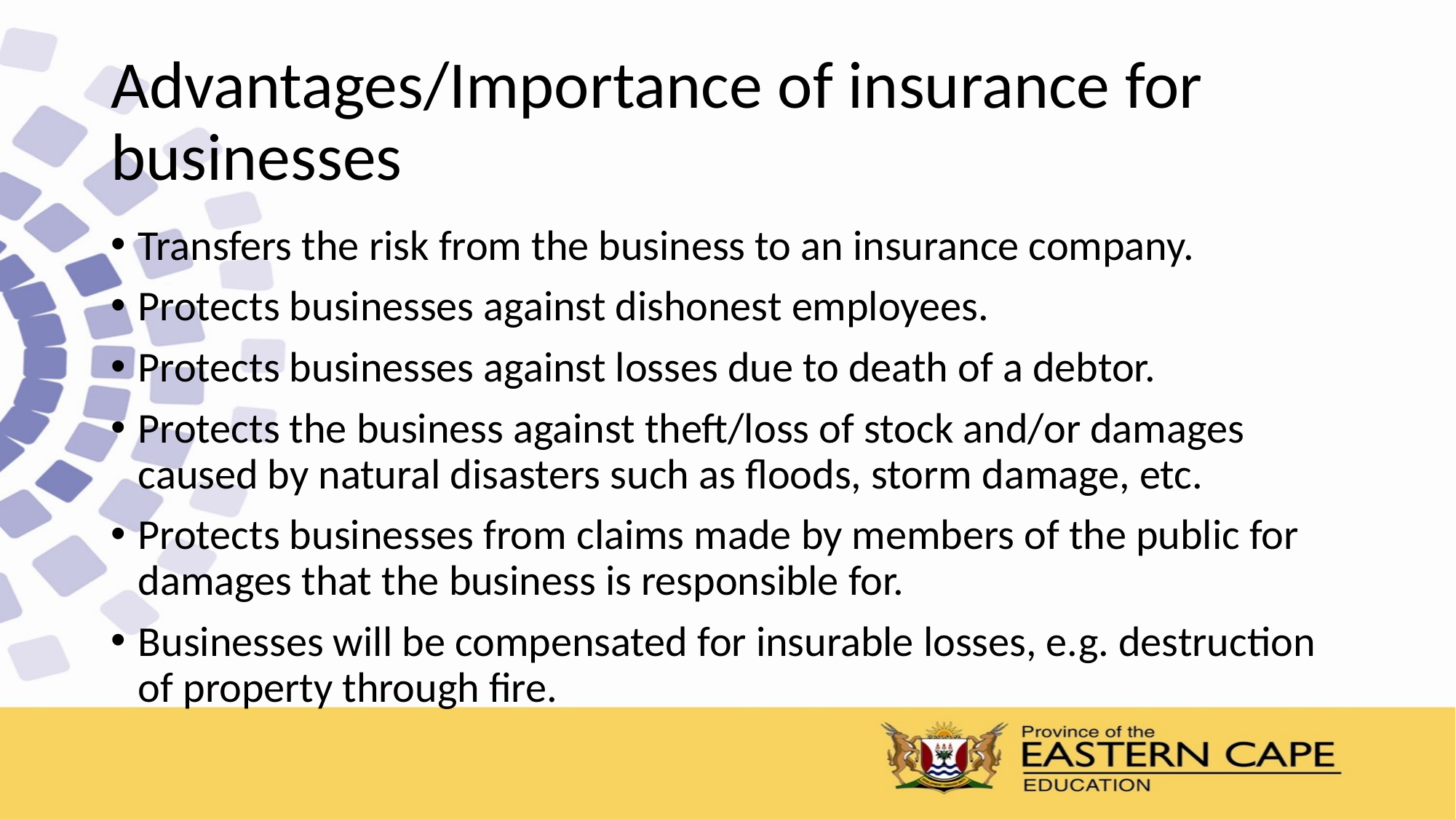

# Advantages/Importance of insurance for businesses
Transfers the risk from the business to an insurance company.
Protects businesses against dishonest employees.
Protects businesses against losses due to death of a debtor.
Protects the business against theft/loss of stock and/or damages caused by natural disasters such as floods, storm damage, etc.
Protects businesses from claims made by members of the public for damages that the business is responsible for.
Businesses will be compensated for insurable losses, e.g. destruction of property through fire.